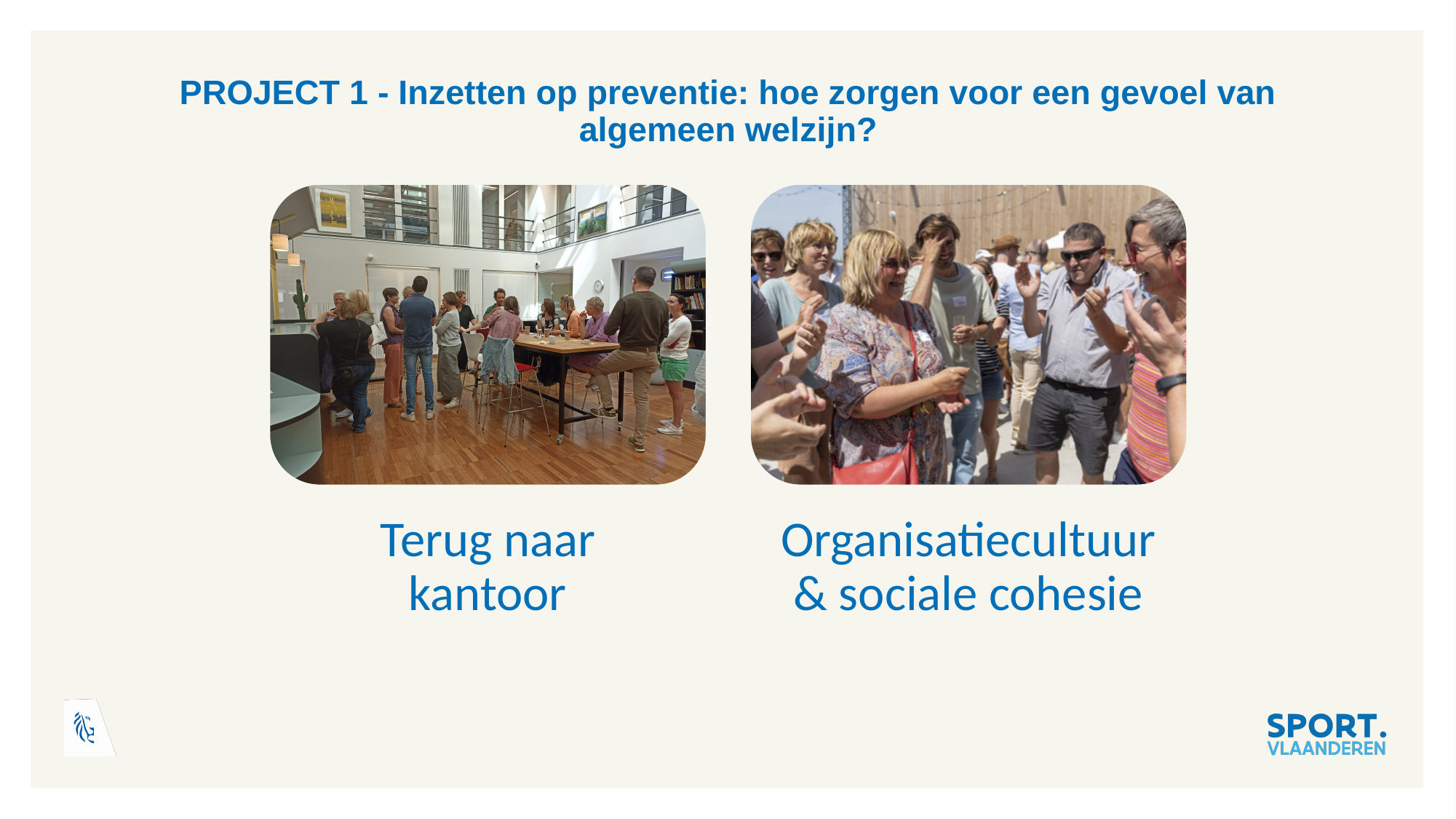

# PROJECT 1 - Inzetten op preventie: hoe zorgen voor een gevoel van algemeen welzijn?
Terug naar kantoor
Organisatiecultuur & sociale cohesie